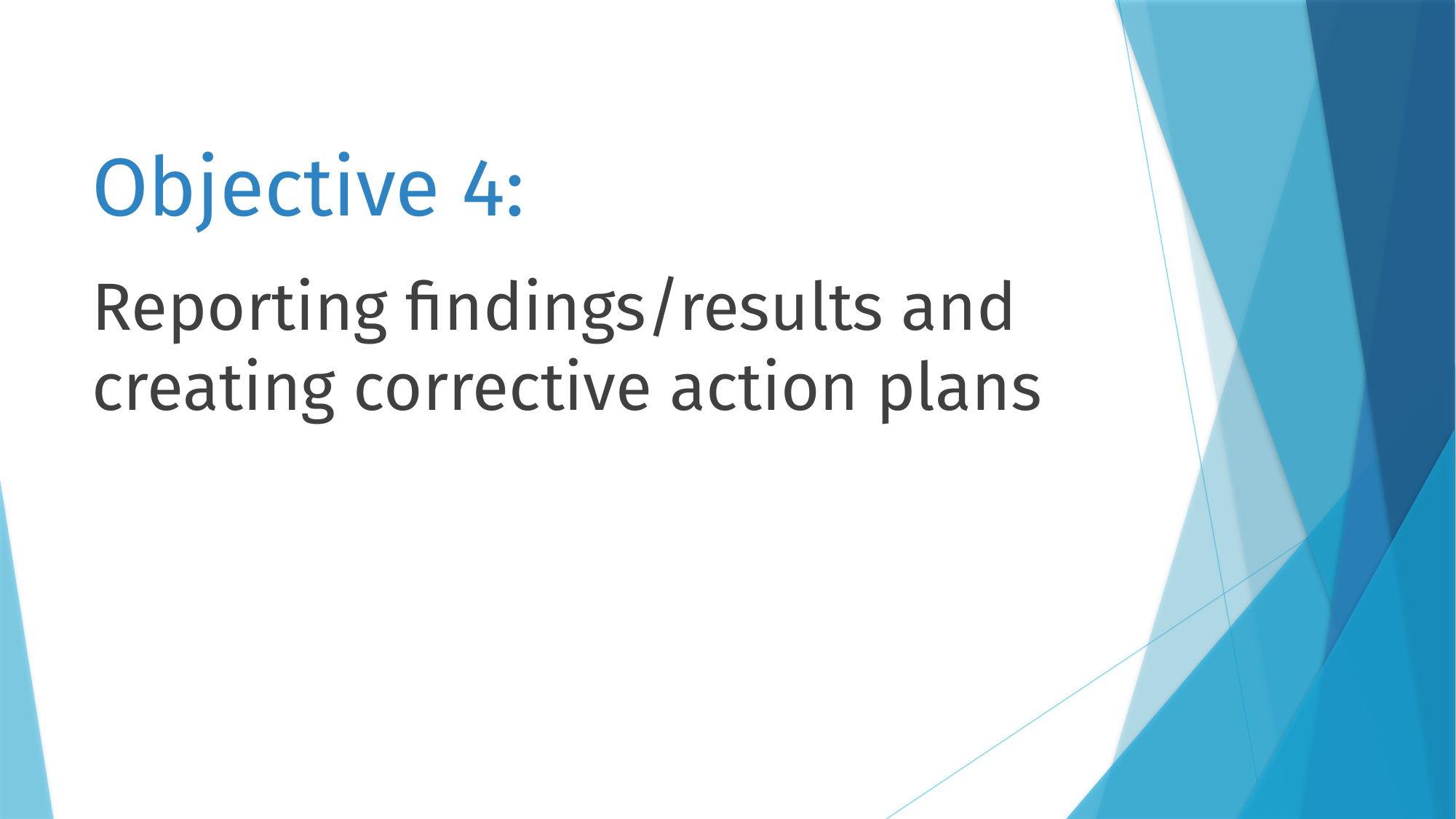

# Objective 4:
Reporting findings/results and creating corrective action plans